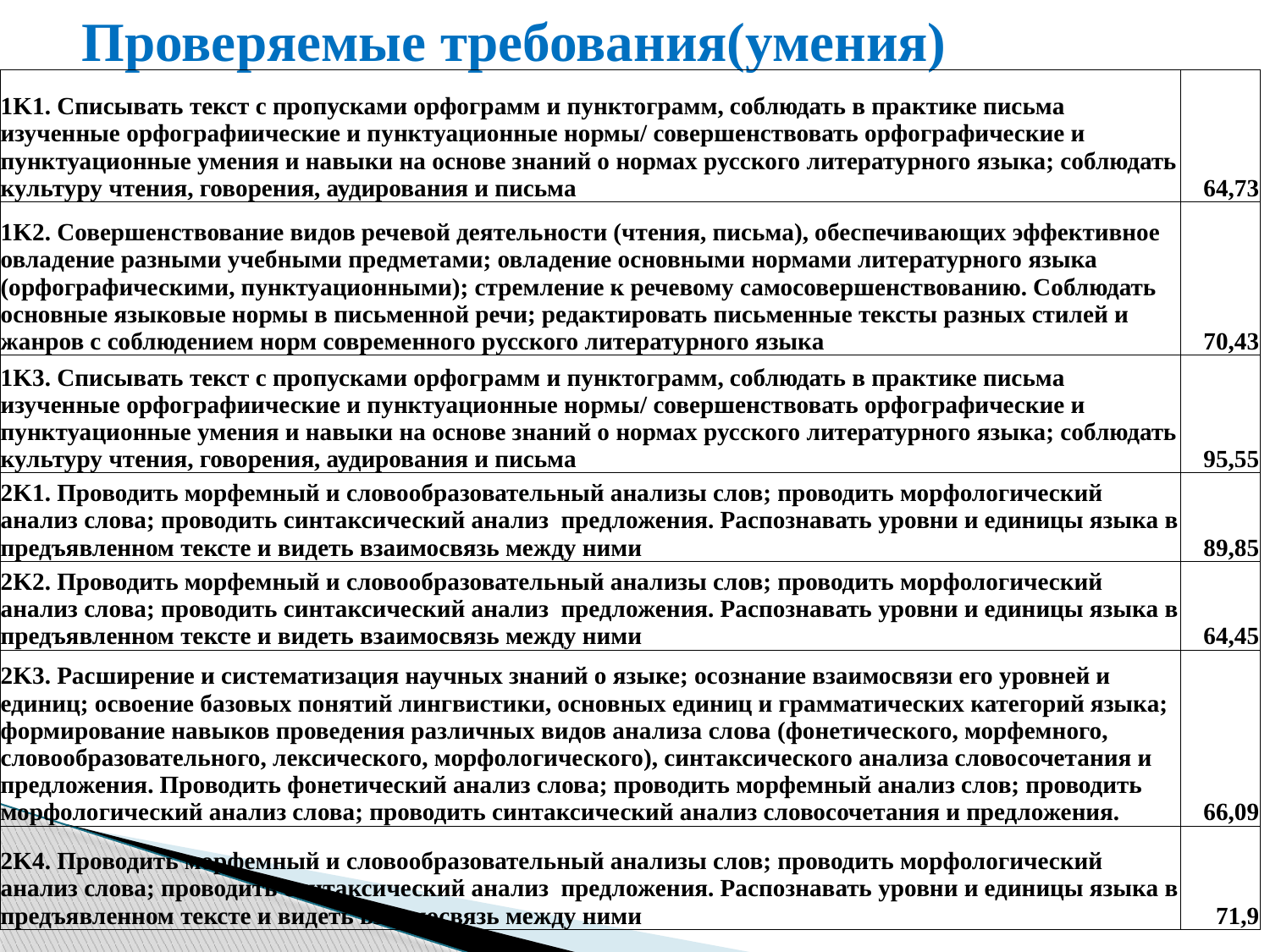

# Проверяемые требования(умения)
| 1K1. Списывать текст с пропусками орфограмм и пунктограмм, соблюдать в практике письма изученные орфографиические и пунктуационные нормы/ совершенствовать орфографические и пунктуационные умения и навыки на основе знаний о нормах русского литературного языка; соблюдать культуру чтения, говорения, аудирования и письма | 64,73 |
| --- | --- |
| 1K2. Совершенствование видов речевой деятельности (чтения, письма), обеспечивающих эффективное овладение разными учебными предметами; овладение основными нормами литературного языка (орфографическими, пунктуационными); стремление к речевому самосовершенствованию. Соблюдать основные языковые нормы в письменной речи; редактировать письменные тексты разных стилей и жанров с соблюдением норм современного русского литературного языка | 70,43 |
| 1K3. Списывать текст с пропусками орфограмм и пунктограмм, соблюдать в практике письма изученные орфографиические и пунктуационные нормы/ совершенствовать орфографические и пунктуационные умения и навыки на основе знаний о нормах русского литературного языка; соблюдать культуру чтения, говорения, аудирования и письма | 95,55 |
| 2K1. Проводить морфемный и словообразовательный анализы слов; проводить морфологический анализ слова; проводить синтаксический анализ предложения. Распознавать уровни и единицы языка в предъявленном тексте и видеть взаимосвязь между ними | 89,85 |
| 2K2. Проводить морфемный и словообразовательный анализы слов; проводить морфологический анализ слова; проводить синтаксический анализ предложения. Распознавать уровни и единицы языка в предъявленном тексте и видеть взаимосвязь между ними | 64,45 |
| 2K3. Расширение и систематизация научных знаний о языке; осознание взаимосвязи его уровней и единиц; освоение базовых понятий лингвистики, основных единиц и грамматических категорий языка; формирование навыков проведения различных видов анализа слова (фонетического, морфемного, словообразовательного, лексического, морфологического), синтаксического анализа словосочетания и предложения. Проводить фонетический анализ слова; проводить морфемный анализ слов; проводить морфологический анализ слова; проводить синтаксический анализ словосочетания и предложения. | 66,09 |
| 2K4. Проводить морфемный и словообразовательный анализы слов; проводить морфологический анализ слова; проводить синтаксический анализ предложения. Распознавать уровни и единицы языка в предъявленном тексте и видеть взаимосвязь между ними | 71,9 |